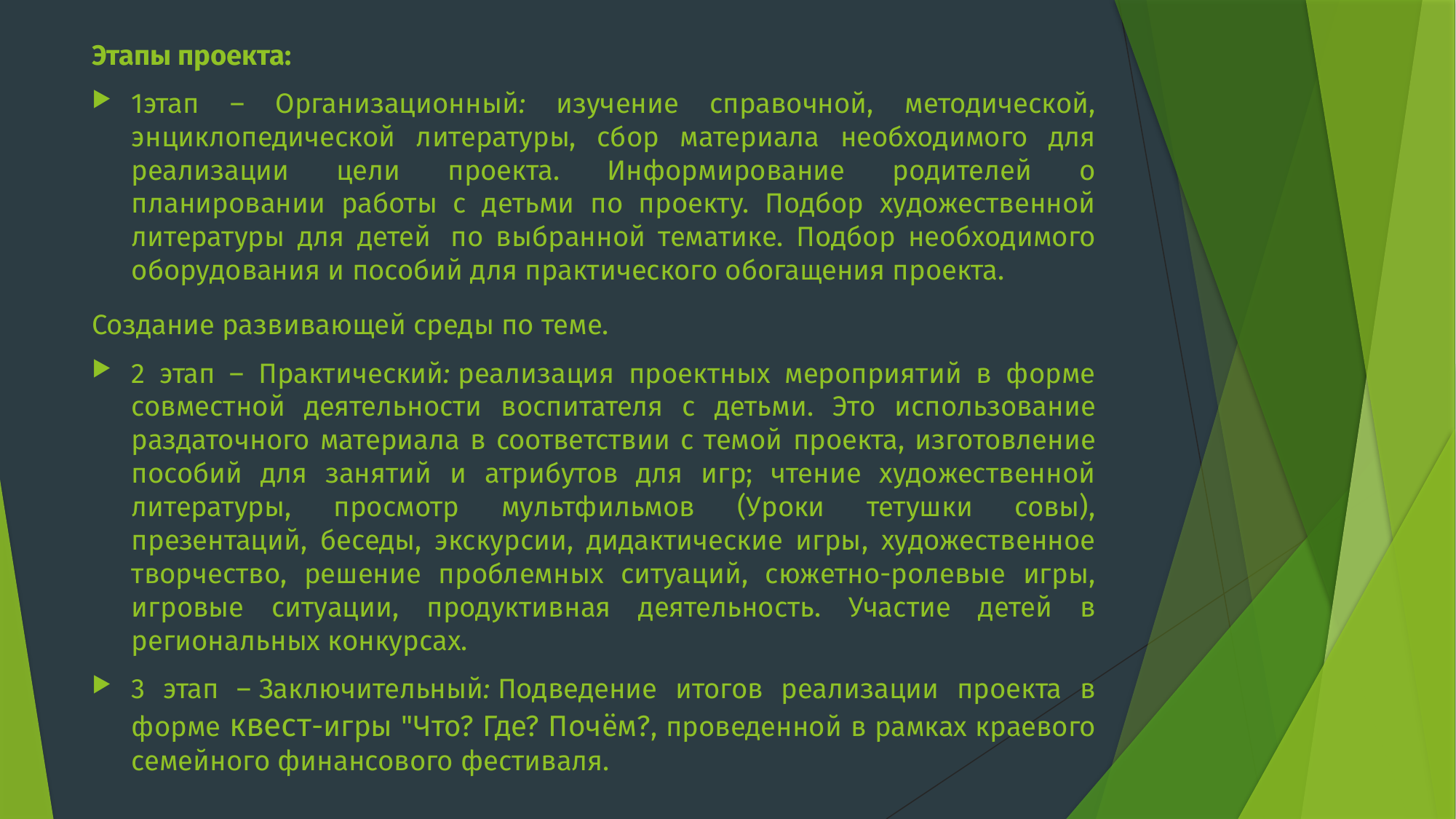

Этапы проекта:
1этап – Организационный: изучение справочной, методической, энциклопедической литературы, сбор материала необходимого для реализации цели проекта. Информирование родителей о планировании работы с детьми по проекту. Подбор художественной литературы для детей  по выбранной тематике. Подбор необходимого оборудования и пособий для практического обогащения проекта.
Создание развивающей среды по теме.
2 этап – Практический: реализация проектных мероприятий в форме совместной деятельности воспитателя с детьми. Это использование раздаточного материала в соответствии с темой проекта, изготовление пособий для занятий и атрибутов для игр; чтение художественной литературы, просмотр мультфильмов (Уроки тетушки совы), презентаций, беседы, экскурсии, дидактические игры, художественное творчество, решение проблемных ситуаций, сюжетно-ролевые игры, игровые ситуации, продуктивная деятельность. Участие детей в региональных конкурсах.
3 этап – Заключительный: Подведение итогов реализации проекта в форме квест-игры "Что? Где? Почём?, проведенной в рамках краевого семейного финансового фестиваля.